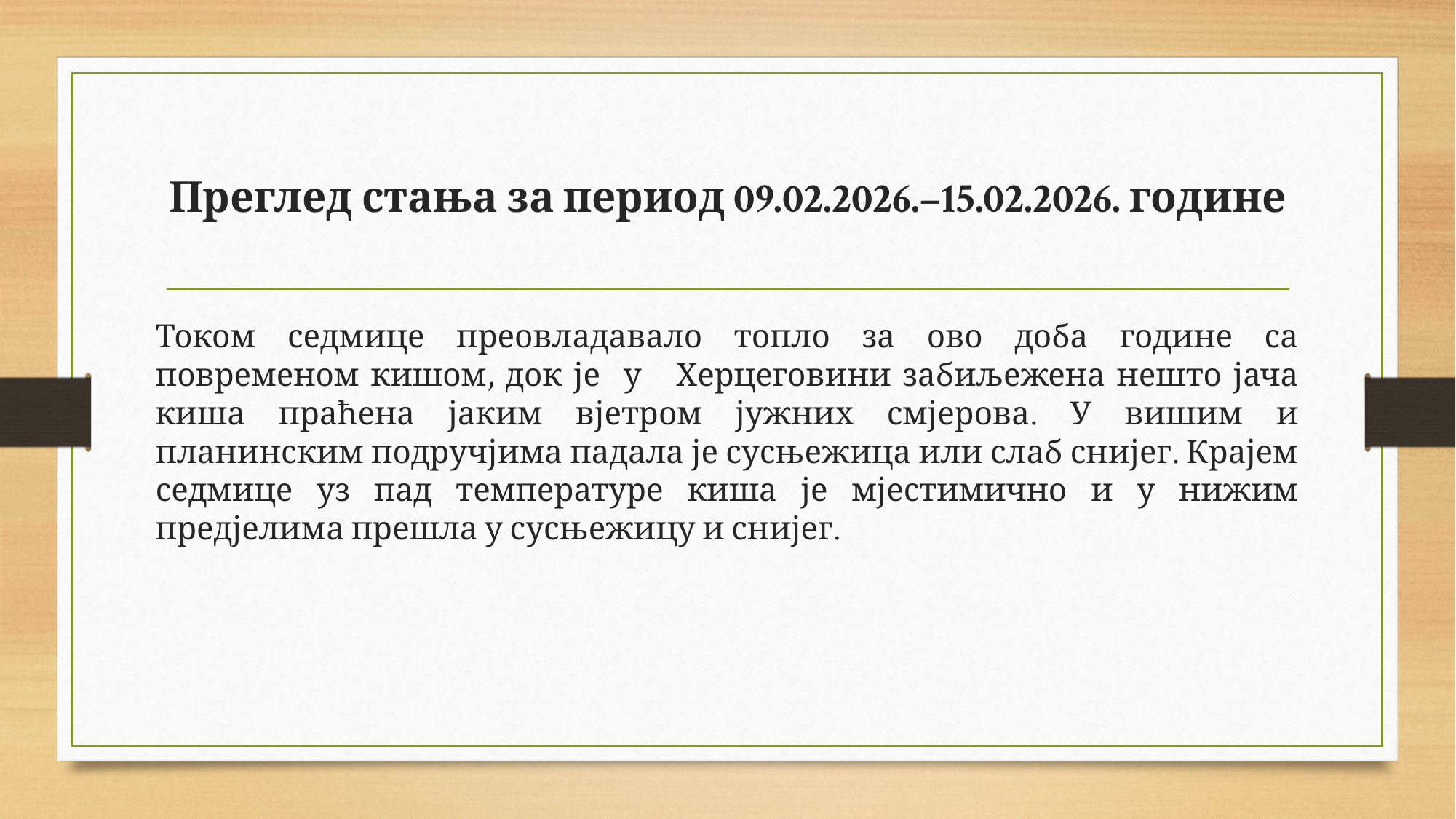

# Преглед стања за период 09.02.2026.–15.02.2026. године
Током седмице преовладавало топло за ово доба године са повременом кишом, док је  у   Херцеговини забиљежена нешто јача киша праћена јаким вјетром јужних смјерова. У вишим и планинским подручјима падала је сусњежица или слаб снијег. Крајем седмице уз пад температуре киша је мјестимично и у нижим предјелима прешла у сусњежицу и снијег.